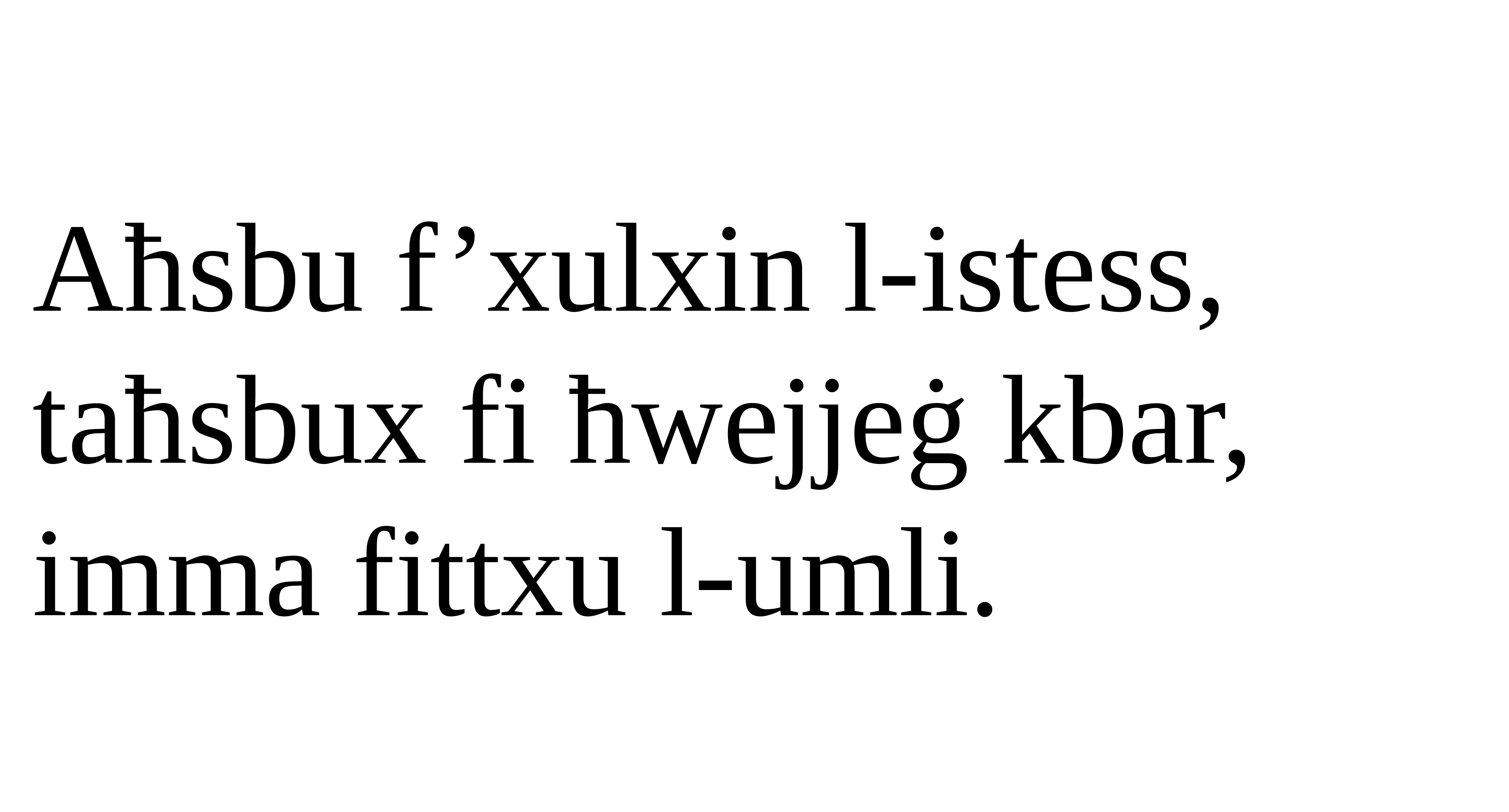

Aħsbu f’xulxin l-istess, taħsbux fi ħwejjeġ kbar, imma fittxu l-umli.